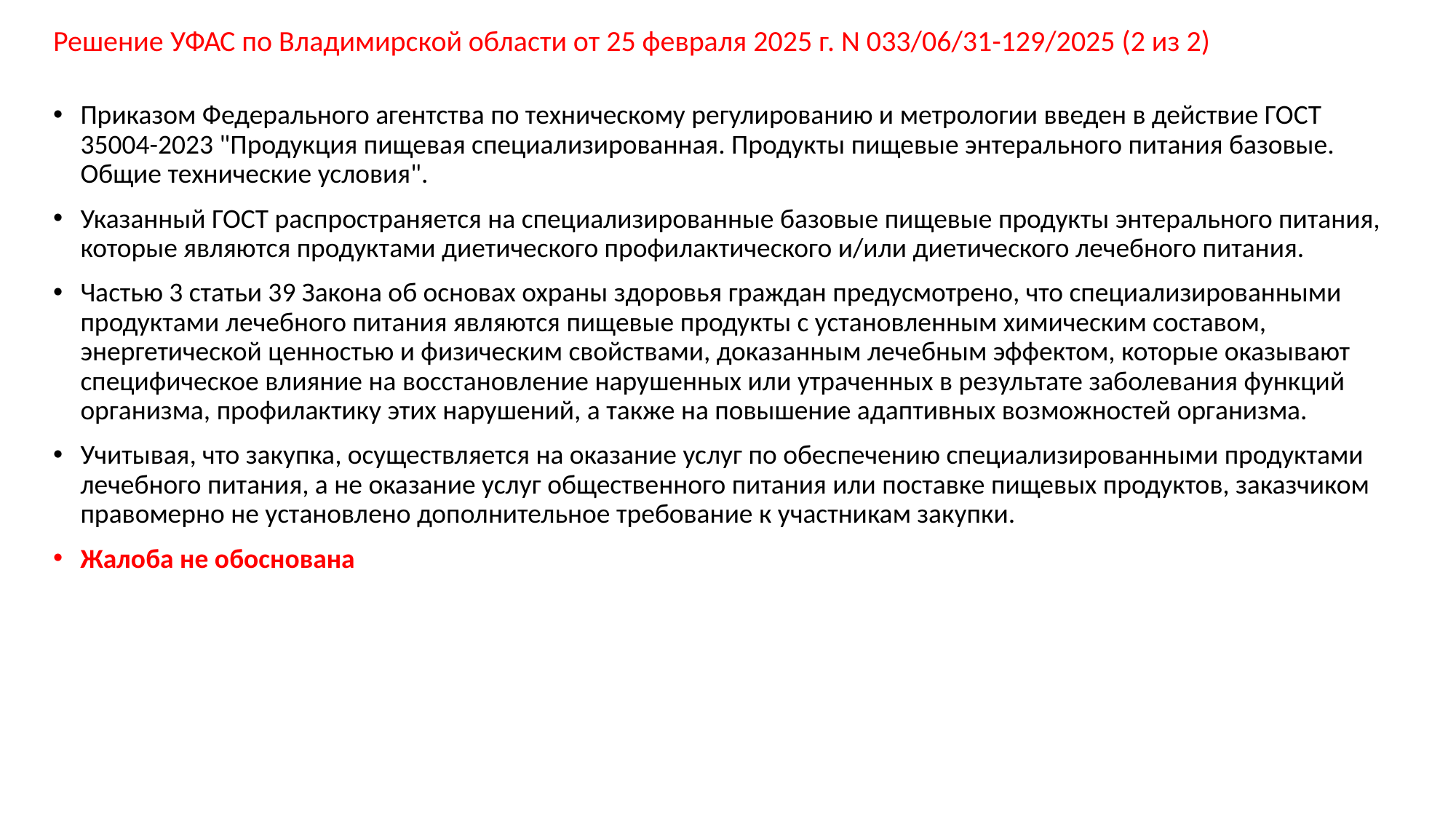

# Решение УФАС по Владимирской области от 25 февраля 2025 г. N 033/06/31-129/2025 (2 из 2)
Приказом Федерального агентства по техническому регулированию и метрологии введен в действие ГОСТ 35004-2023 "Продукция пищевая специализированная. Продукты пищевые энтерального питания базовые. Общие технические условия".
Указанный ГОСТ распространяется на специализированные базовые пищевые продукты энтерального питания, которые являются продуктами диетического профилактического и/или диетического лечебного питания.
Частью 3 статьи 39 Закона об основах охраны здоровья граждан предусмотрено, что специализированными продуктами лечебного питания являются пищевые продукты с установленным химическим составом, энергетической ценностью и физическим свойствами, доказанным лечебным эффектом, которые оказывают специфическое влияние на восстановление нарушенных или утраченных в результате заболевания функций организма, профилактику этих нарушений, а также на повышение адаптивных возможностей организма.
Учитывая, что закупка, осуществляется на оказание услуг по обеспечению специализированными продуктами лечебного питания, а не оказание услуг общественного питания или поставке пищевых продуктов, заказчиком правомерно не установлено дополнительное требование к участникам закупки.
Жалоба не обоснована